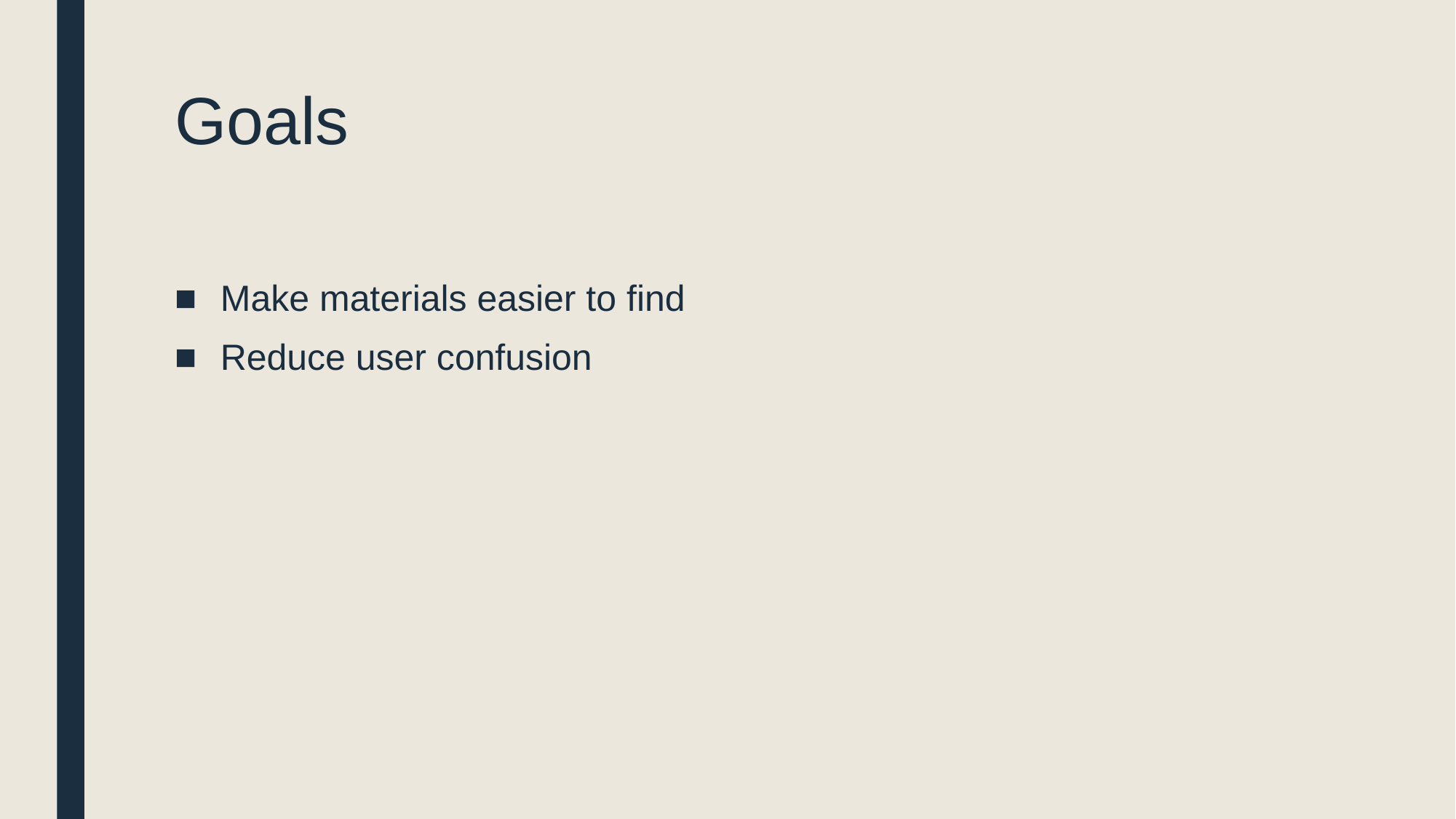

# Goals
Make materials easier to find
Reduce user confusion